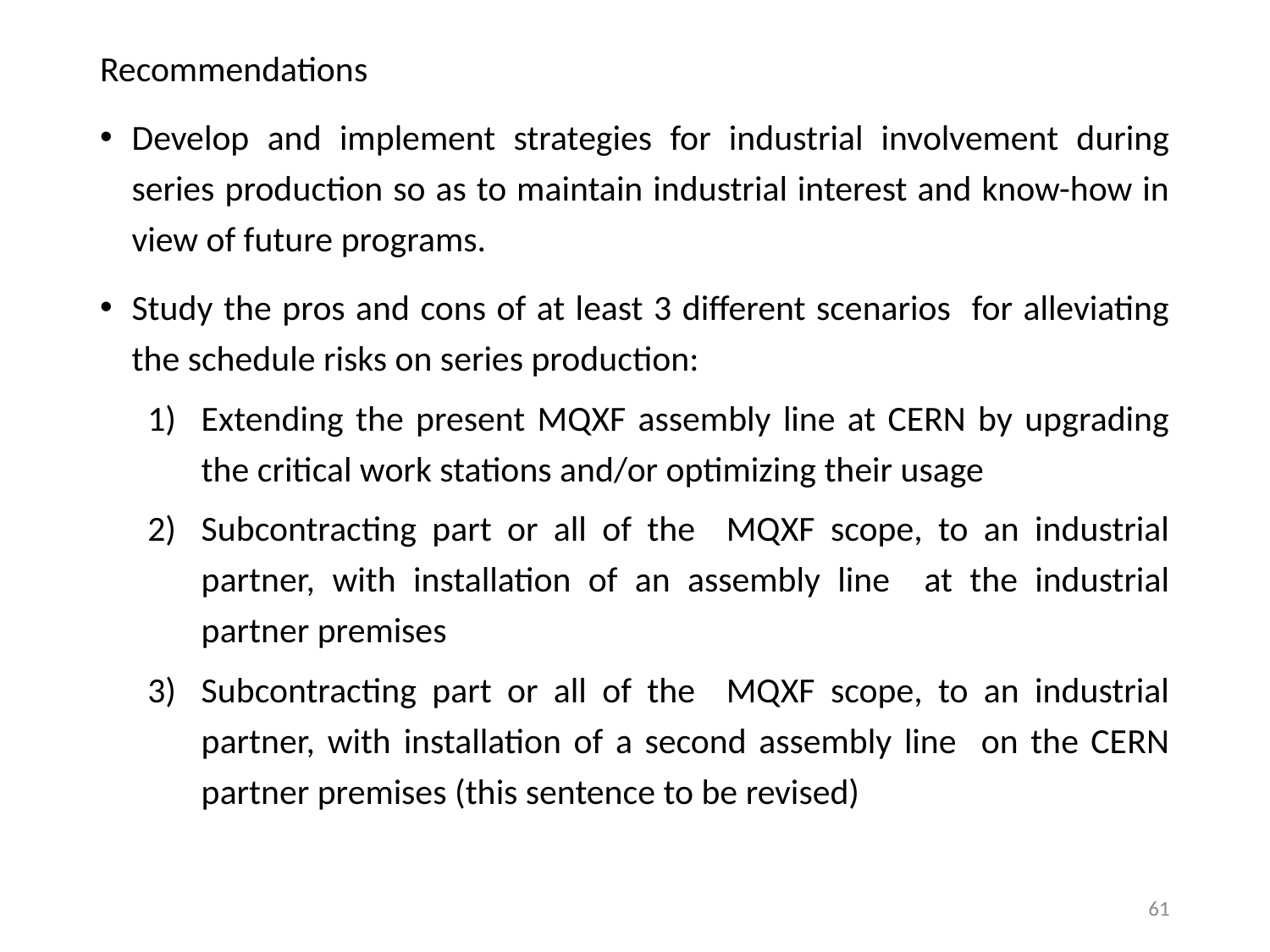

Recommendations
Develop and implement strategies for industrial involvement during series production so as to maintain industrial interest and know-how in view of future programs.
Study the pros and cons of at least 3 different scenarios  for alleviating the schedule risks on series production:
Extending the present MQXF assembly line at CERN by upgrading the critical work stations and/or optimizing their usage
Subcontracting part or all of the  MQXF scope, to an industrial partner, with installation of an assembly line  at the industrial partner premises
Subcontracting part or all of the  MQXF scope, to an industrial partner, with installation of a second assembly line  on the CERN partner premises (this sentence to be revised)
61